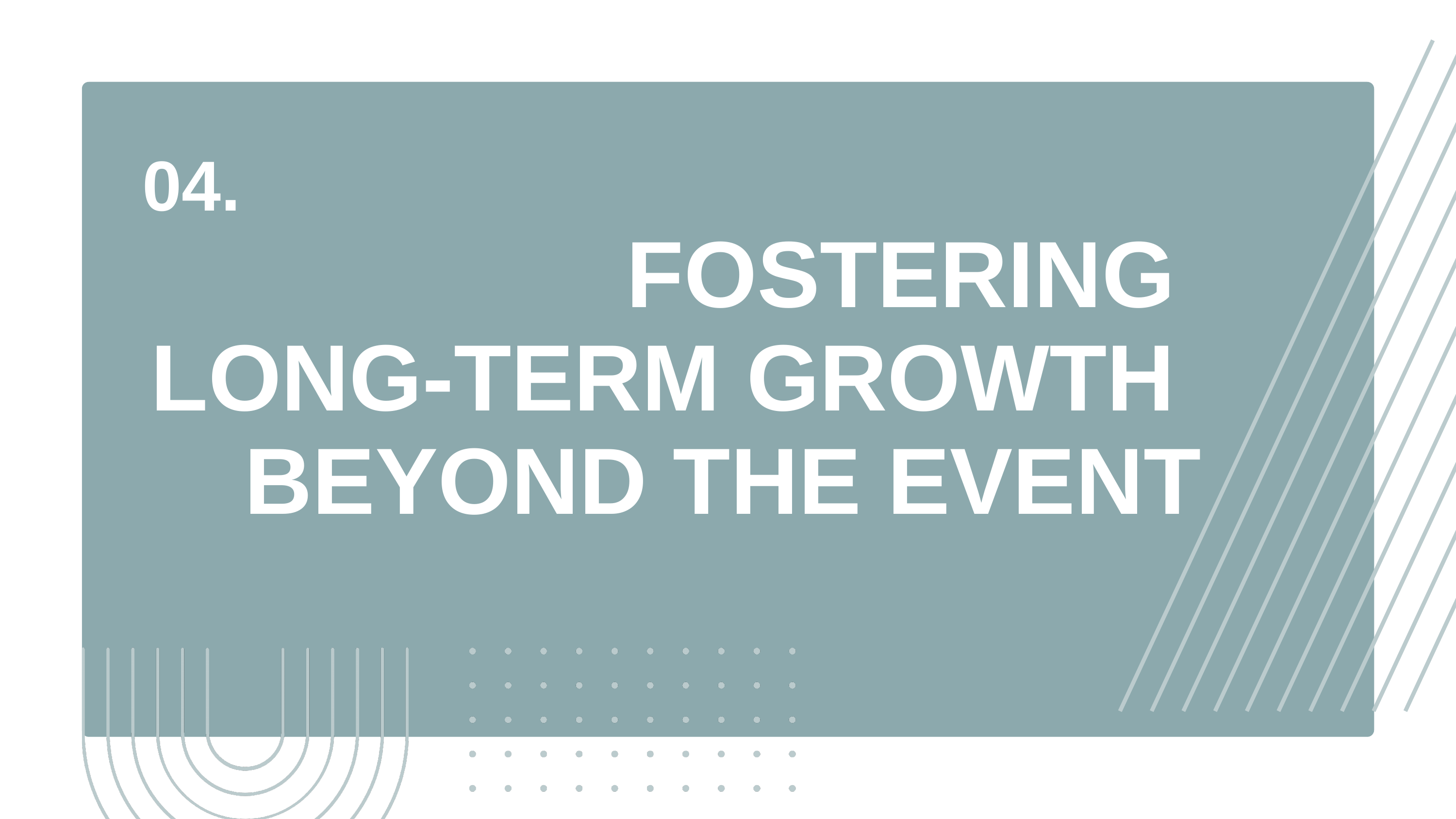

04.
FOSTERING
LONG-TERM GROWTH
BEYOND THE EVENT